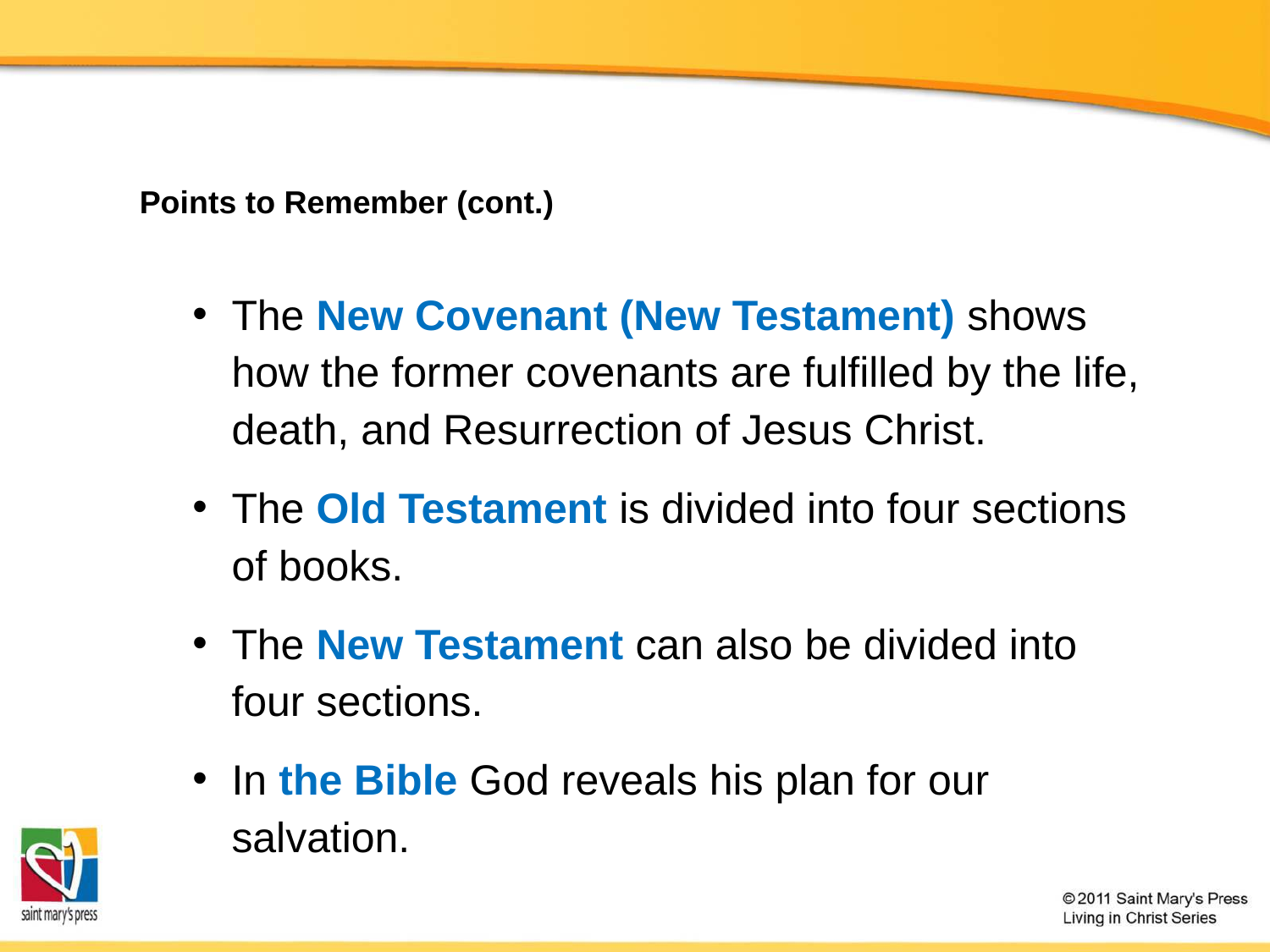

Points to Remember (cont.)
The New Covenant (New Testament) shows how the former covenants are fulfilled by the life, death, and Resurrection of Jesus Christ.
The Old Testament is divided into four sections of books.
The New Testament can also be divided into four sections.
In the Bible God reveals his plan for our salvation.